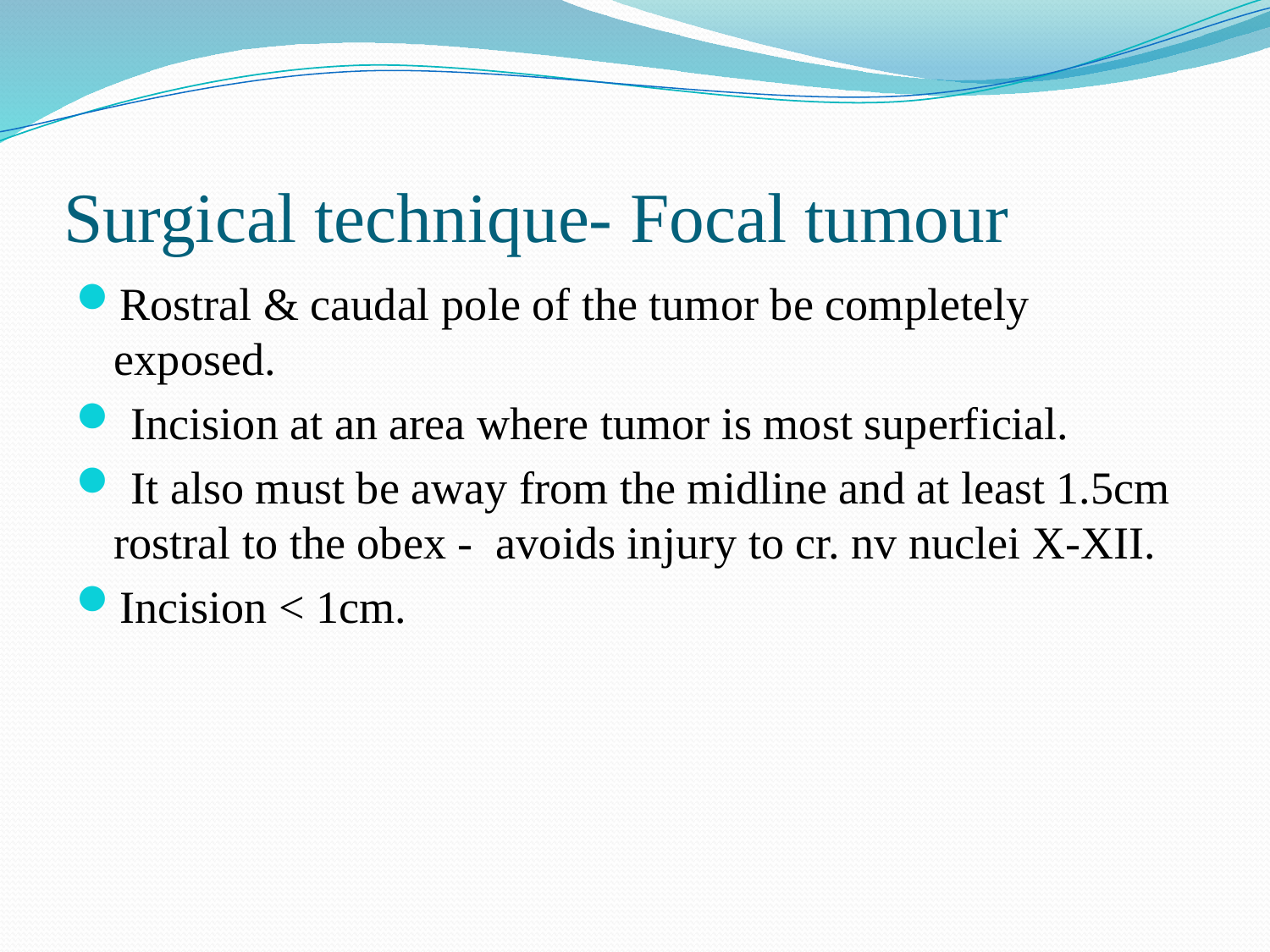

# Surgical technique- Focal tumour
Rostral & caudal pole of the tumor be completely exposed.
 Incision at an area where tumor is most superficial.
 It also must be away from the midline and at least 1.5cm rostral to the obex -  avoids injury to cr. nv nuclei X-XII.
Incision < 1cm.